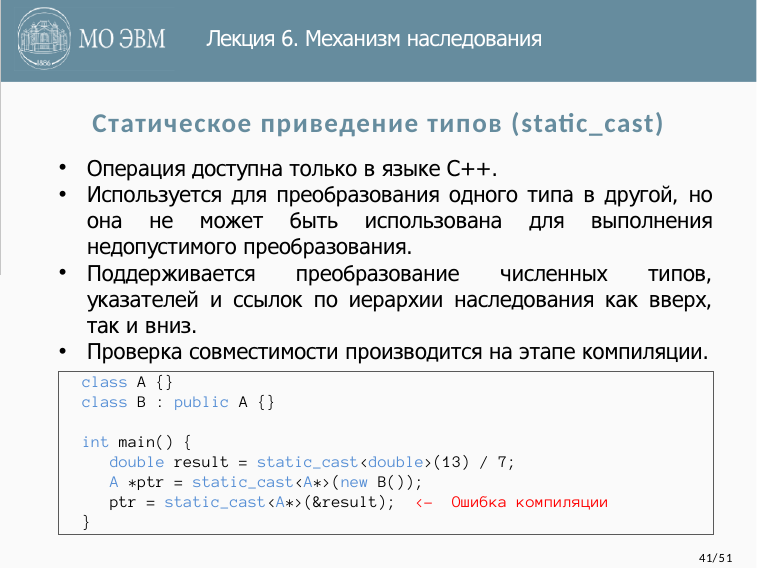

Лекция 6. Механизм наследования
Статическое приведение типов (static_cast)
Операция доступна только в языке С++.
Используется для преобразования одного типа в другой, но она не может быть использована для выполнения недопустимого преобразования.
Поддерживается преобразование численных типов, указателей и ссылок по иерархии наследования как вверх, так и вниз.
Проверка совместимости производится на этапе компиляции.
class A {}
class B : public A {}

int main() {
   double result = static_cast<double>(13) / 7;
   A *ptr = static_cast<A*>(new B());
   ptr = static_cast<A*>(&result);  <-  Ошибка компиляции
}

41/51